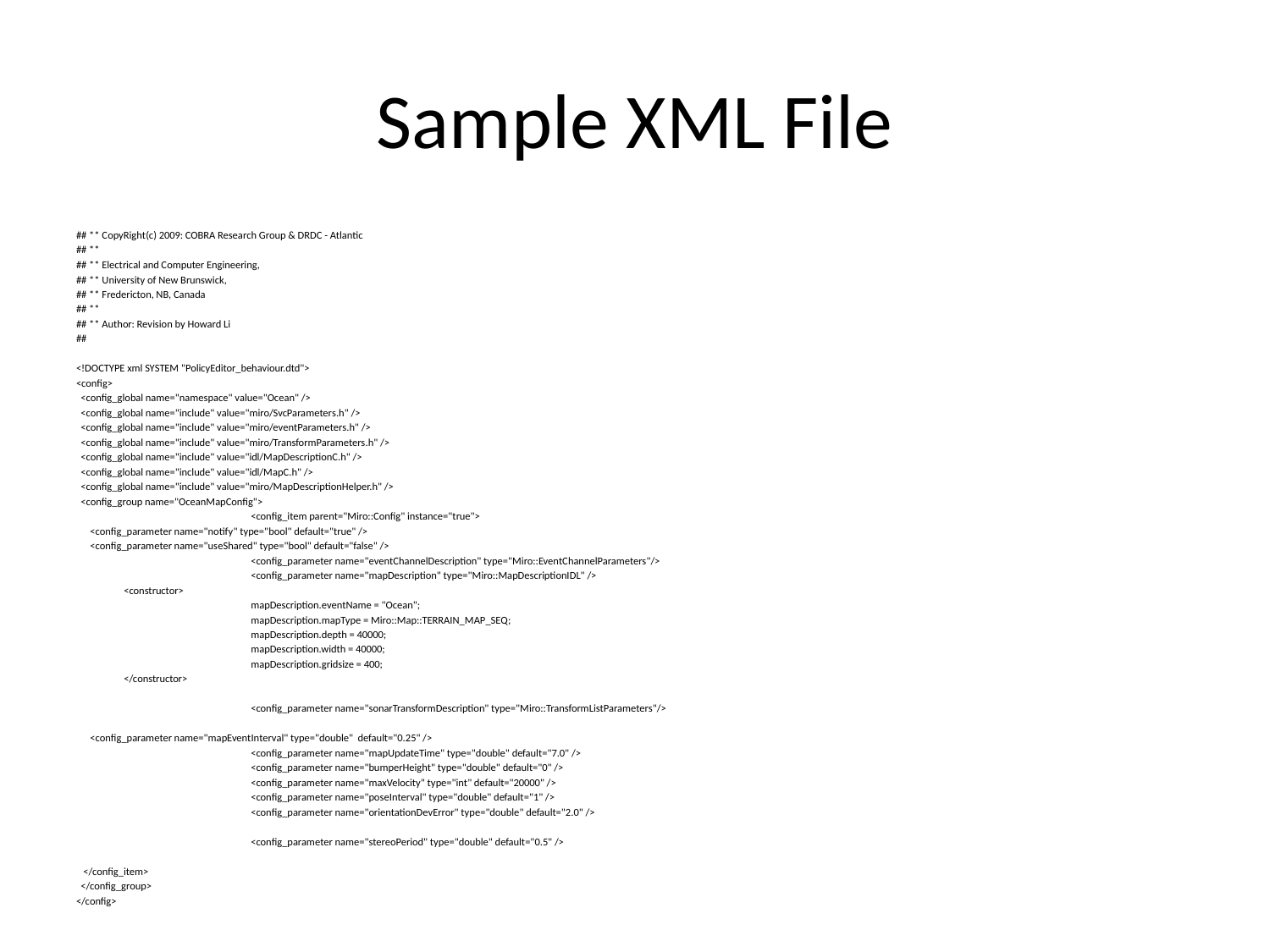

# Sample XML File
## ** CopyRight(c) 2009: COBRA Research Group & DRDC - Atlantic
## **
## ** Electrical and Computer Engineering,
## ** University of New Brunswick,
## ** Fredericton, NB, Canada
## **
## ** Author: Revision by Howard Li
##

<!DOCTYPE xml SYSTEM "PolicyEditor_behaviour.dtd">
<config>
  <config_global name="namespace" value="Ocean" />
  <config_global name="include" value="miro/SvcParameters.h" />
  <config_global name="include" value="miro/eventParameters.h" />
  <config_global name="include" value="miro/TransformParameters.h" />
  <config_global name="include" value="idl/MapDescriptionC.h" />
  <config_global name="include" value="idl/MapC.h" />
  <config_global name="include" value="miro/MapDescriptionHelper.h" />
  <config_group name="OceanMapConfig">
		<config_item parent="Miro::Config" instance="true">
      <config_parameter name="notify" type="bool" default="true" />
      <config_parameter name="useShared" type="bool" default="false" />
		<config_parameter name="eventChannelDescription" type="Miro::EventChannelParameters"/>
	  	<config_parameter name="mapDescription" type="Miro::MapDescriptionIDL" />
      	<constructor>
        		mapDescription.eventName = "Ocean";
        		mapDescription.mapType = Miro::Map::TERRAIN_MAP_SEQ;
        		mapDescription.depth = 40000;
        		mapDescription.width = 40000;
        		mapDescription.gridsize = 400;
      	</constructor>

		<config_parameter name="sonarTransformDescription" type="Miro::TransformListParameters"/>

      <config_parameter name="mapEventInterval" type="double"  default="0.25" />
 		<config_parameter name="mapUpdateTime" type="double" default="7.0" />
 		<config_parameter name="bumperHeight" type="double" default="0" />
		<config_parameter name="maxVelocity" type="int" default="20000" />
		<config_parameter name="poseInterval" type="double" default="1" />
		<config_parameter name="orientationDevError" type="double" default="2.0" />

 		<config_parameter name="stereoPeriod" type="double" default="0.5" />

   </config_item>
  </config_group>
</config>